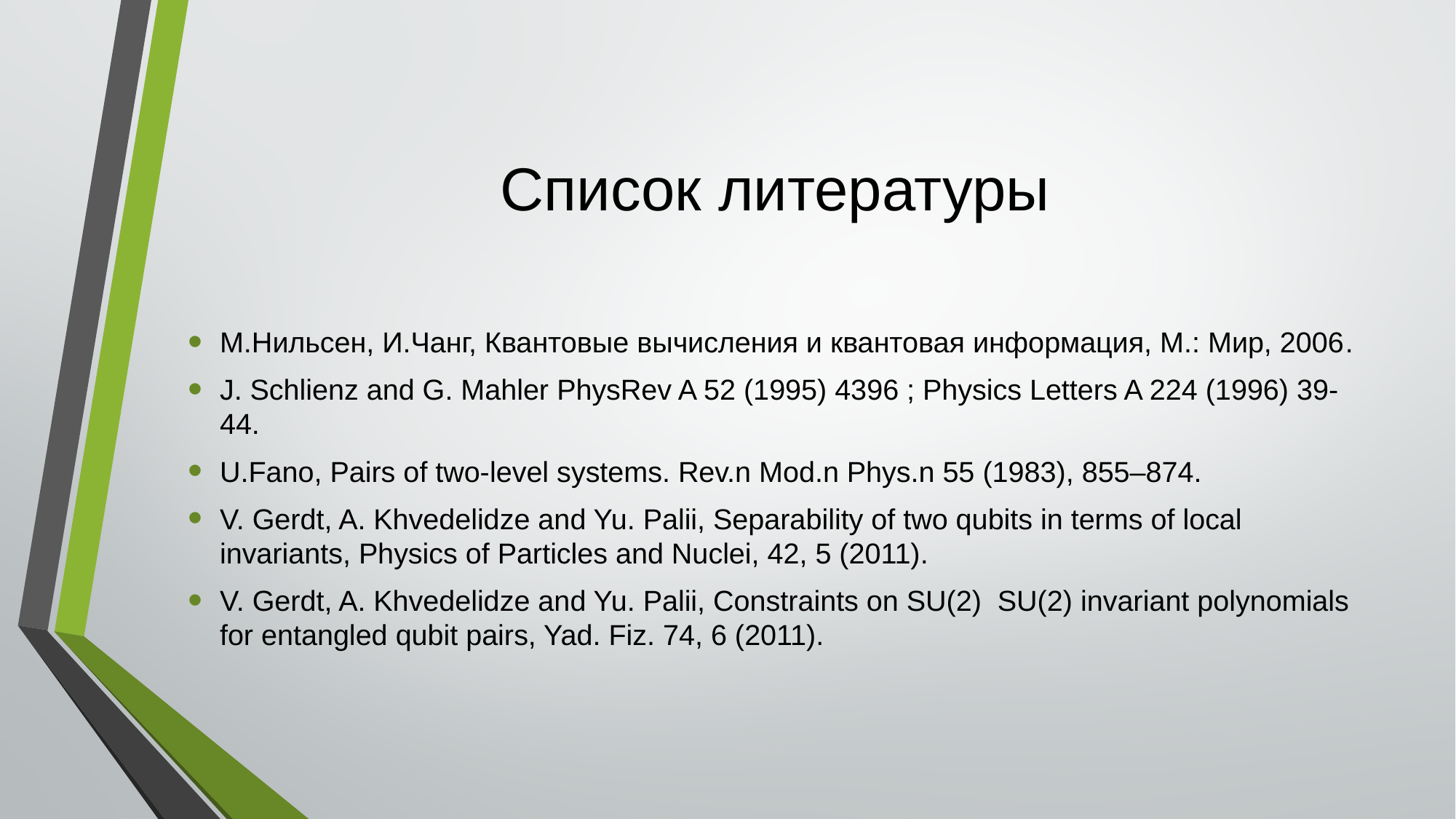

# Список литературы
М.Нильсен, И.Чанг, Квантовые вычисления и квантовая информация, М.: Мир, 2006.
J. Schlienz and G. Mahler PhysRev A 52 (1995) 4396 ; Physics Letters A 224 (1996) 39-44.
U.Fano, Pairs of two-level systems. Rev.n Mod.n Phys.n 55 (1983), 855–874.
V. Gerdt, A. Khvedelidze and Yu. Palii, Separability of two qubits in terms of local invariants, Physics of Particles and Nuclei, 42, 5 (2011).
V. Gerdt, A. Khvedelidze and Yu. Palii, Constraints on SU(2)  SU(2) invariant polynomials for entangled qubit pairs, Yad. Fiz. 74, 6 (2011).